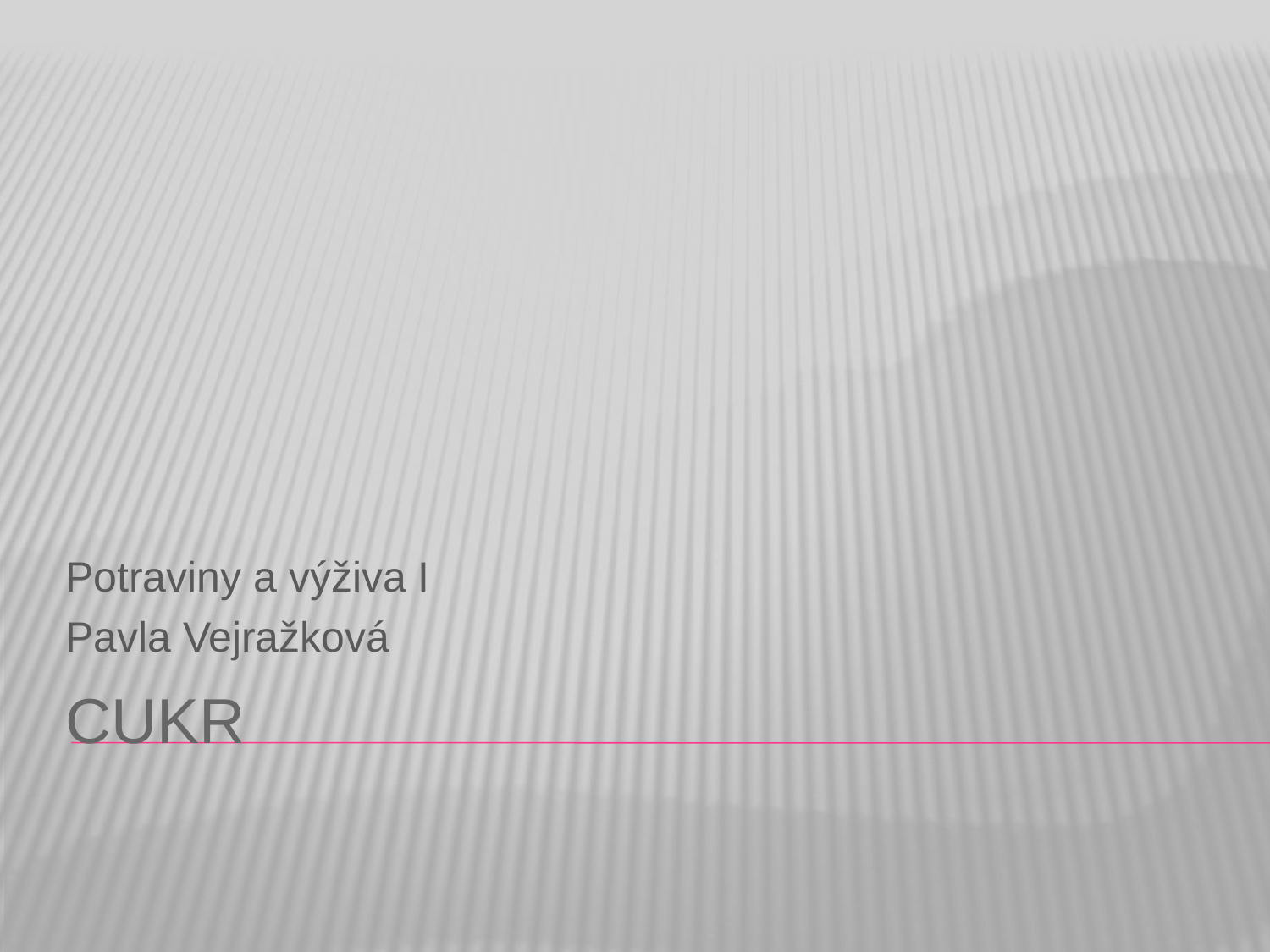

Potraviny a výživa I
Pavla Vejražková
# Cukr